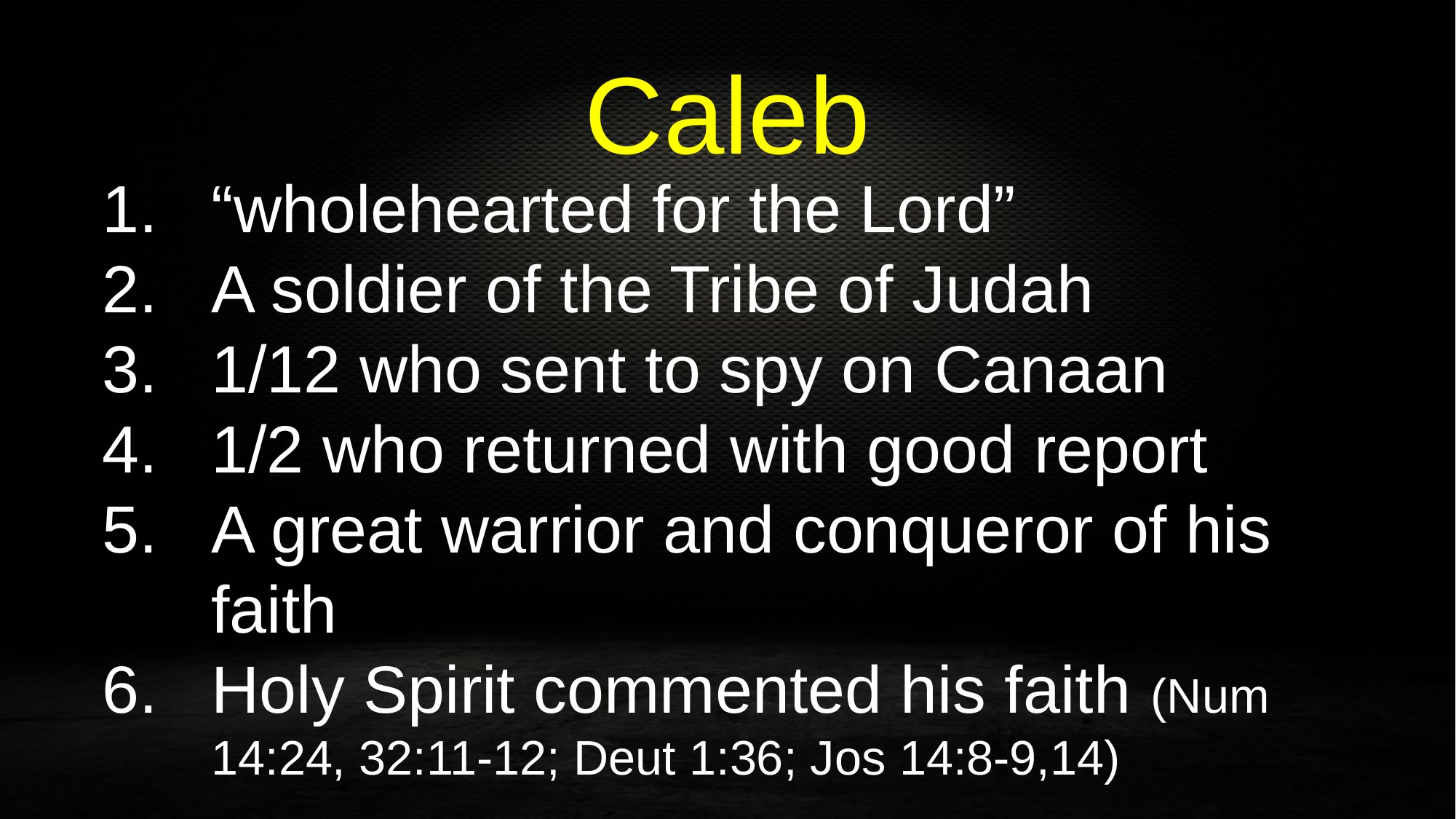

Caleb
“wholehearted for the Lord”
A soldier of the Tribe of Judah
1/12 who sent to spy on Canaan
1/2 who returned with good report
A great warrior and conqueror of his faith
Holy Spirit commented his faith (Num 14:24, 32:11-12; Deut 1:36; Jos 14:8-9,14)